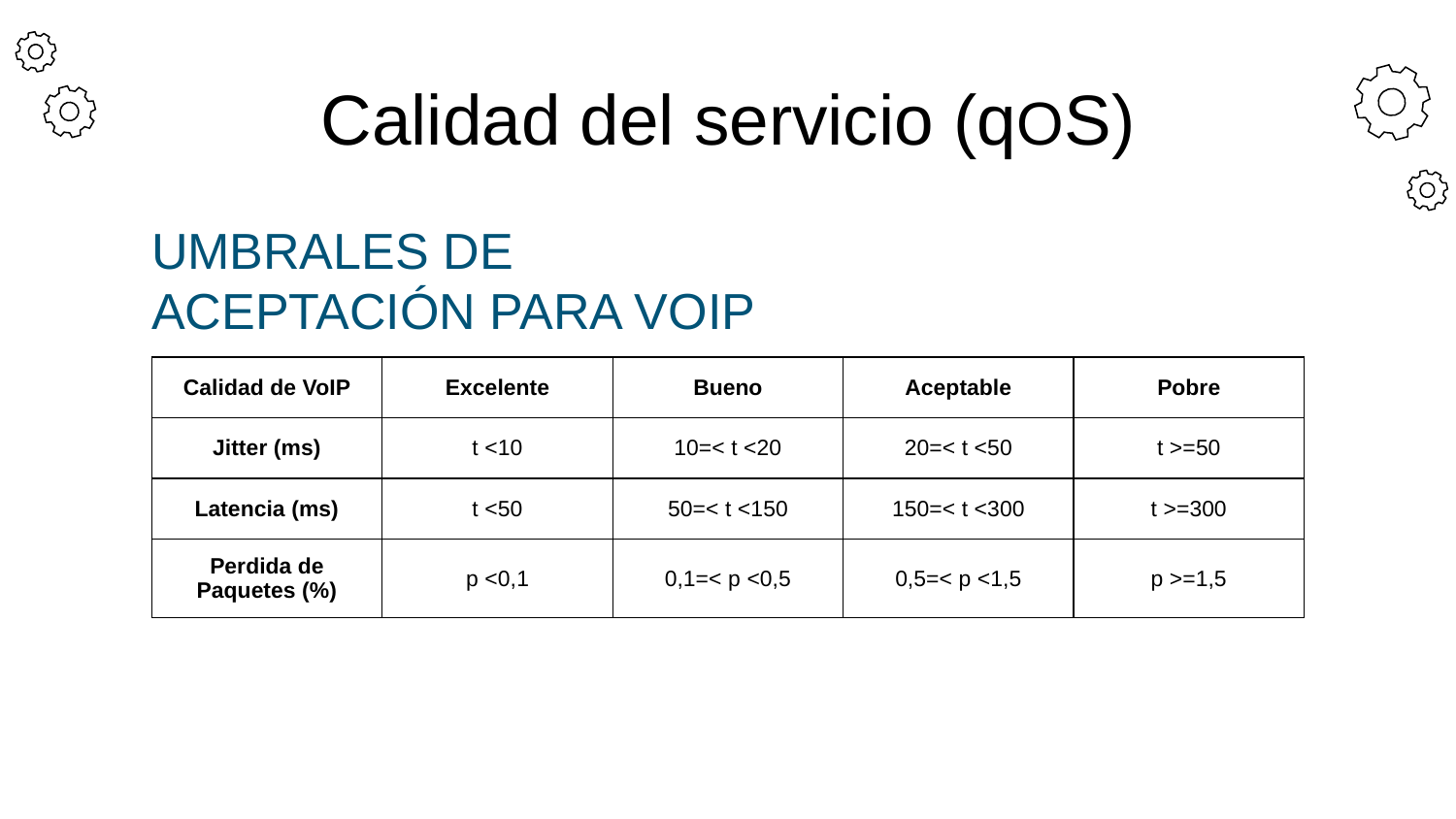

# Calidad del servicio (qOS)
UMBRALES DE ACEPTACIÓN PARA VOIP
| Calidad de VoIP | Excelente | Bueno | Aceptable | Pobre |
| --- | --- | --- | --- | --- |
| Jitter (ms) | t <10 | 10=< t <20 | 20=< t <50 | t >=50 |
| Latencia (ms) | t <50 | 50=< t <150 | 150=< t <300 | t >=300 |
| Perdida de Paquetes (%) | p <0,1 | 0,1=< p <0,5 | 0,5=< p <1,5 | p >=1,5 |